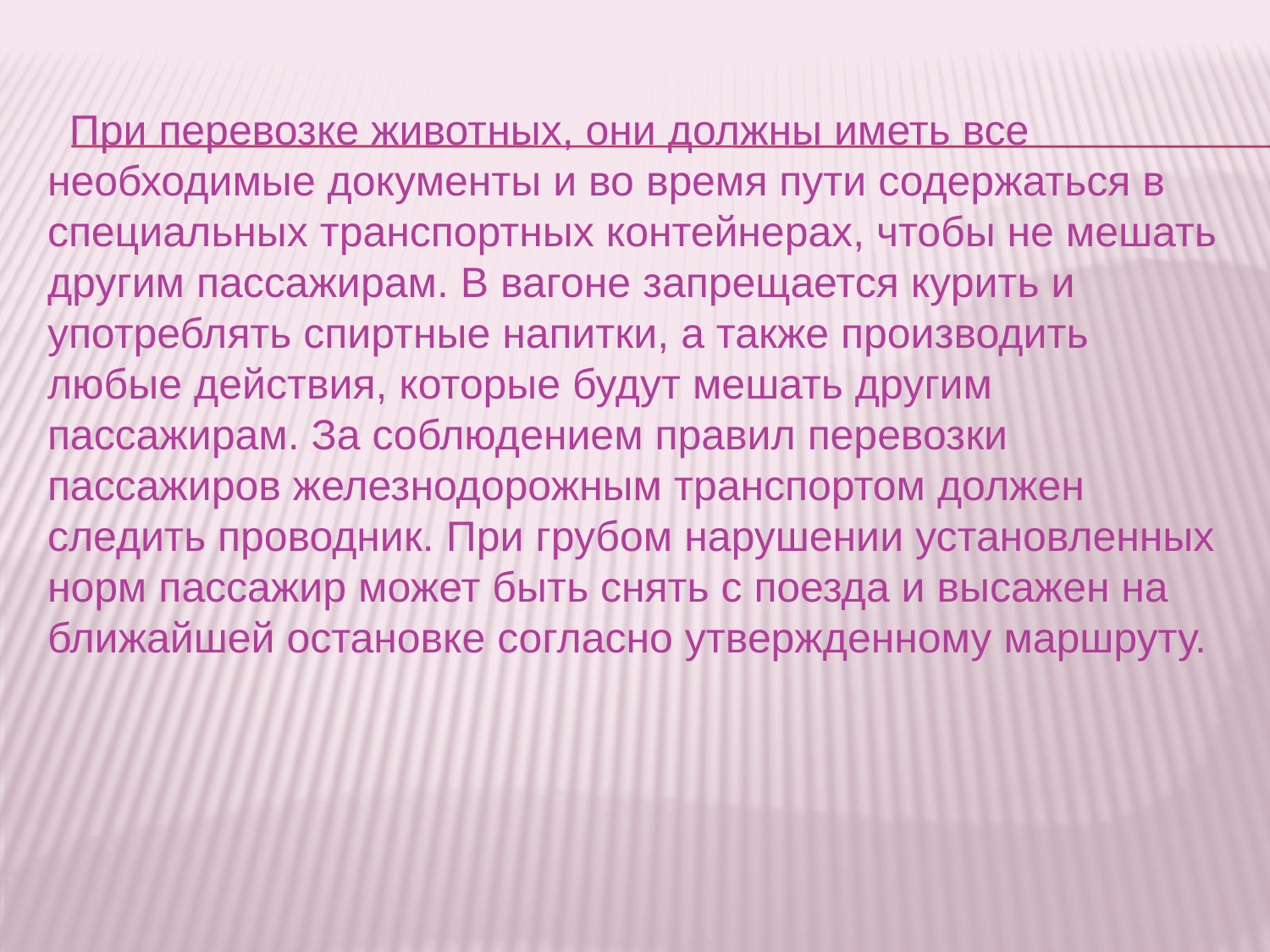

При перевозке животных, они должны иметь все необходимые документы и во время пути содержаться в специальных транспортных контейнерах, чтобы не мешать другим пассажирам. В вагоне запрещается курить и употреблять спиртные напитки, а также производить любые действия, которые будут мешать другим пассажирам. За соблюдением правил перевозки пассажиров железнодорожным транспортом должен следить проводник. При грубом нарушении установленных норм пассажир может быть снять с поезда и высажен на ближайшей остановке согласно утвержденному маршруту.